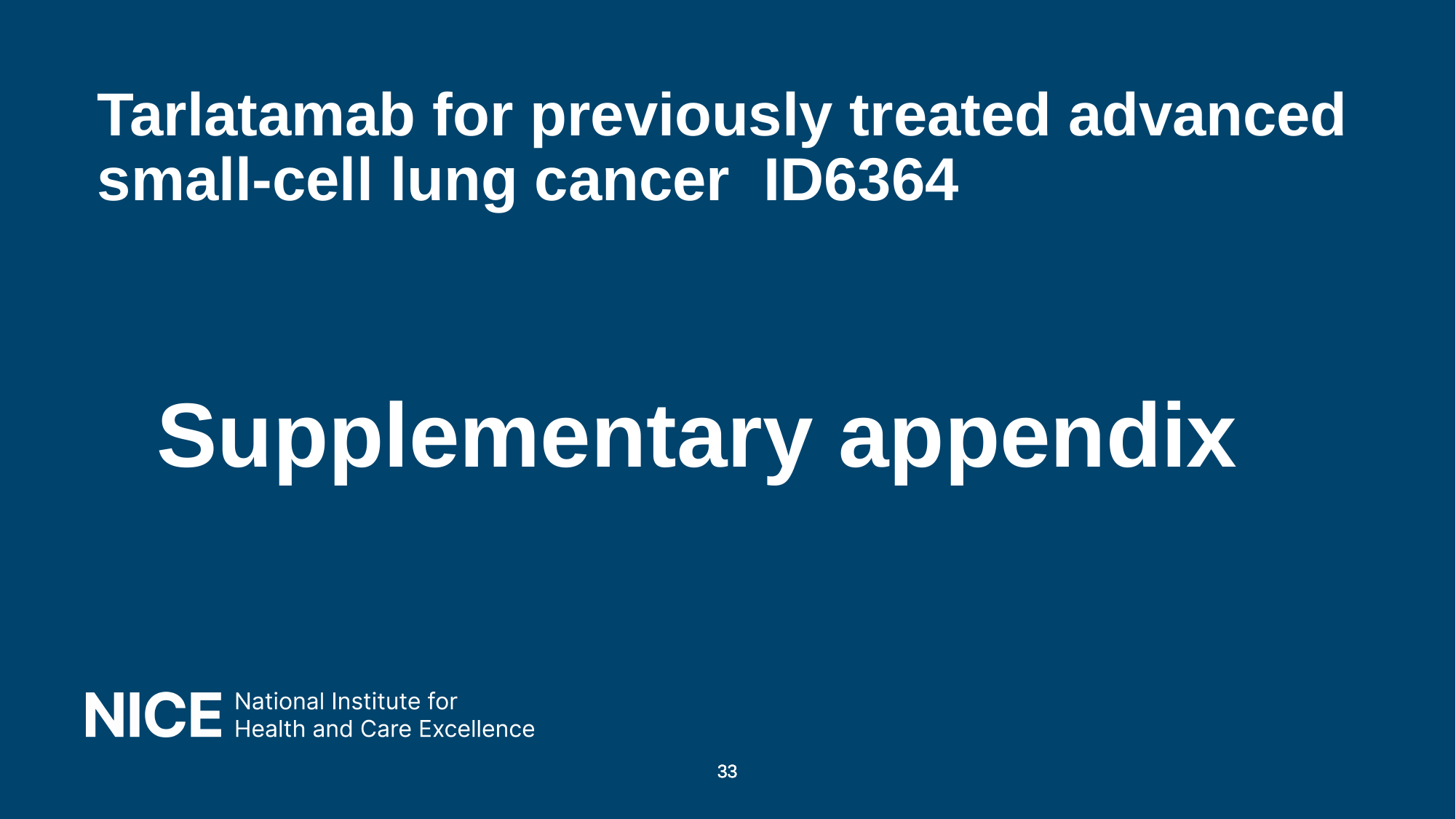

# Tarlatamab for previously treated advanced small-cell lung cancer  ID6364
 Supplementary appendix